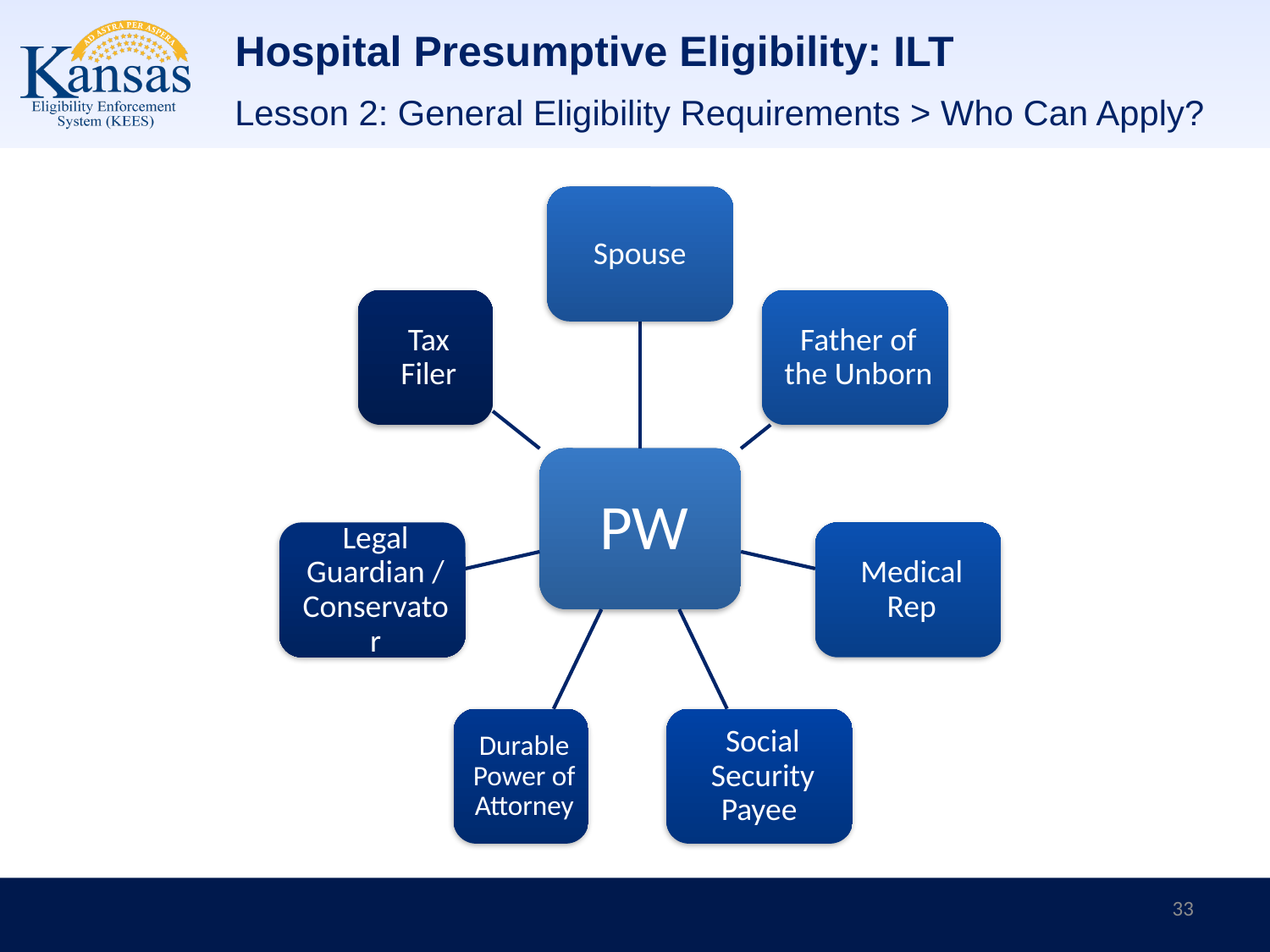

# Hospital Presumptive Eligibility: ILT
Lesson 2: General Eligibility Requirements > Who Can Apply?
PW
Spouse
Father of the Unborn
Medical Rep
Social Security Payee
Durable Power of Attorney
Legal Guardian / Conservator
Tax Filer
33